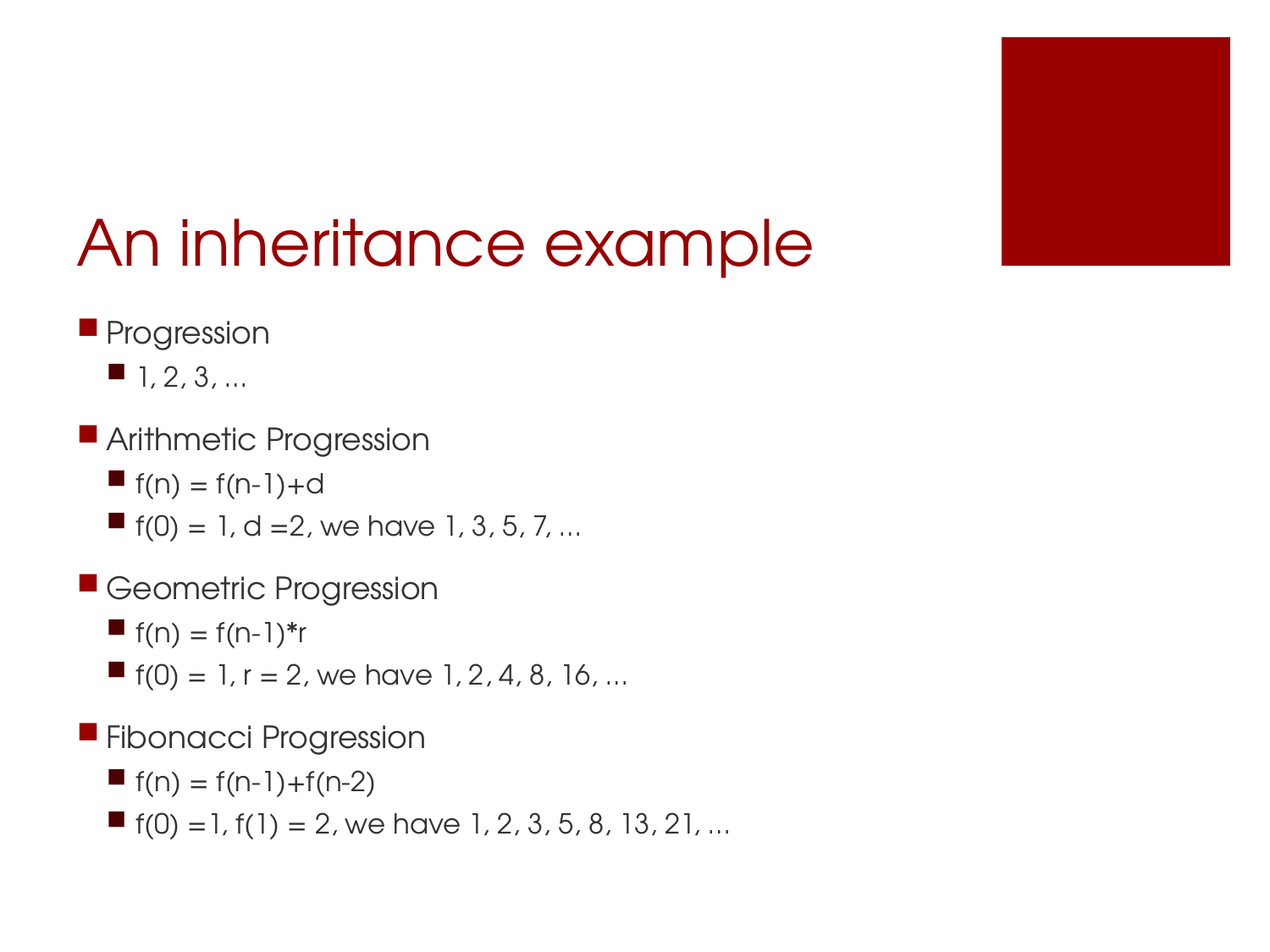

# An inheritance example
Progression
1, 2, 3, …
Arithmetic Progression
f(n) = f(n-1)+d
f(0) = 1, d =2, we have 1, 3, 5, 7, …
Geometric Progression
f(n) = f(n-1)*r
f(0) = 1, r = 2, we have 1, 2, 4, 8, 16, …
Fibonacci Progression
f(n) = f(n-1)+f(n-2)
f(0) =1, f(1) = 2, we have 1, 2, 3, 5, 8, 13, 21, …